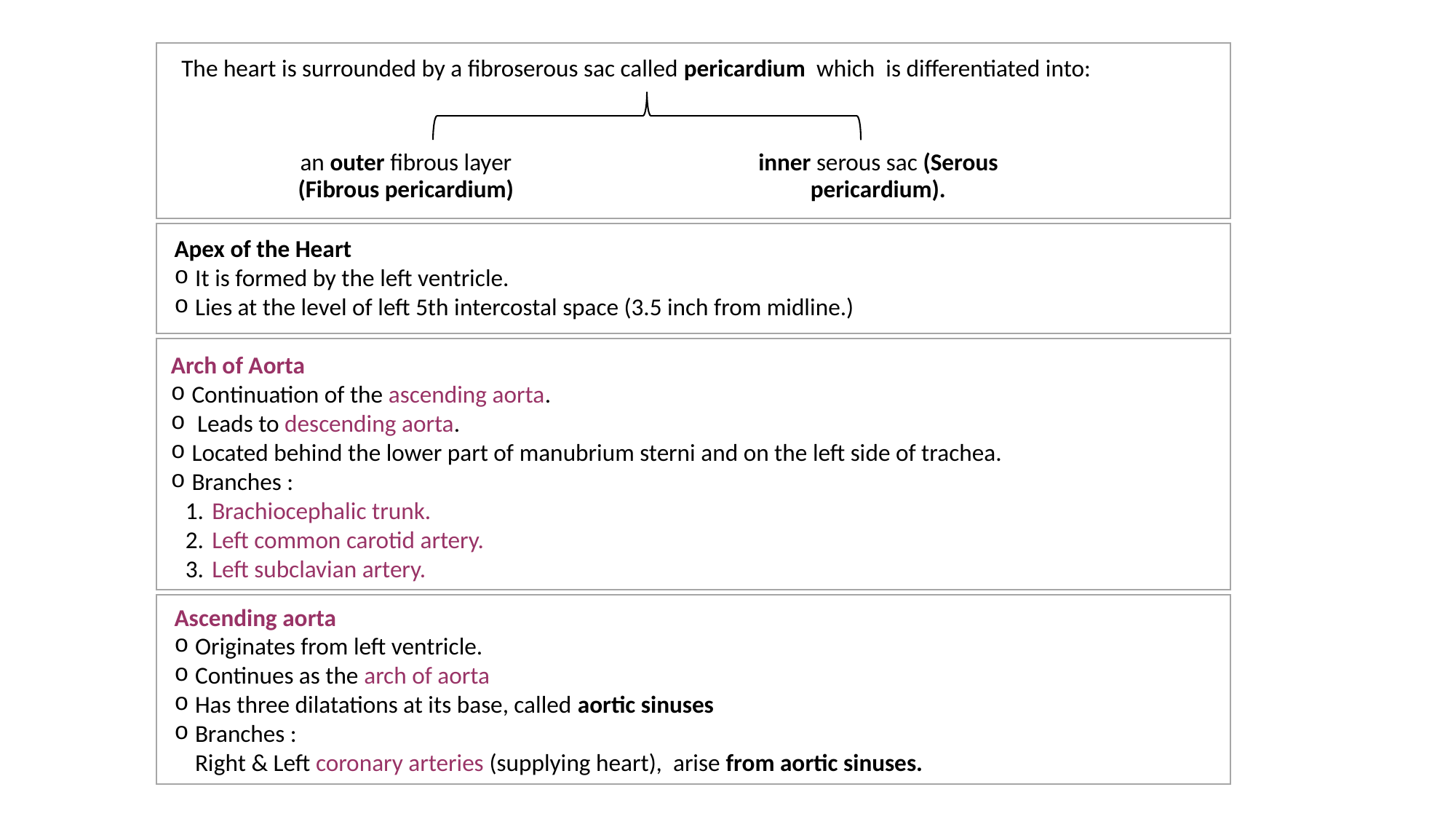

The heart is surrounded by a fibroserous sac called pericardium  which  is differentiated into:
inner serous sac (Serous pericardium).
an outer fibrous layer (Fibrous pericardium)

Apex of the Heart
It is formed by the left ventricle.
Lies at the level of left 5th intercostal space (3.5 inch from midline.)

Arch of Aorta
Continuation of the ascending aorta.
 Leads to descending aorta.
Located behind the lower part of manubrium sterni and on the left side of trachea.
Branches :
Brachiocephalic trunk.
Left common carotid artery.
Left subclavian artery.

Ascending aorta
Originates from left ventricle.
Continues as the arch of aorta
Has three dilatations at its base, called aortic sinuses
Branches :
Right & Left coronary arteries (supplying heart),  arise from aortic sinuses.